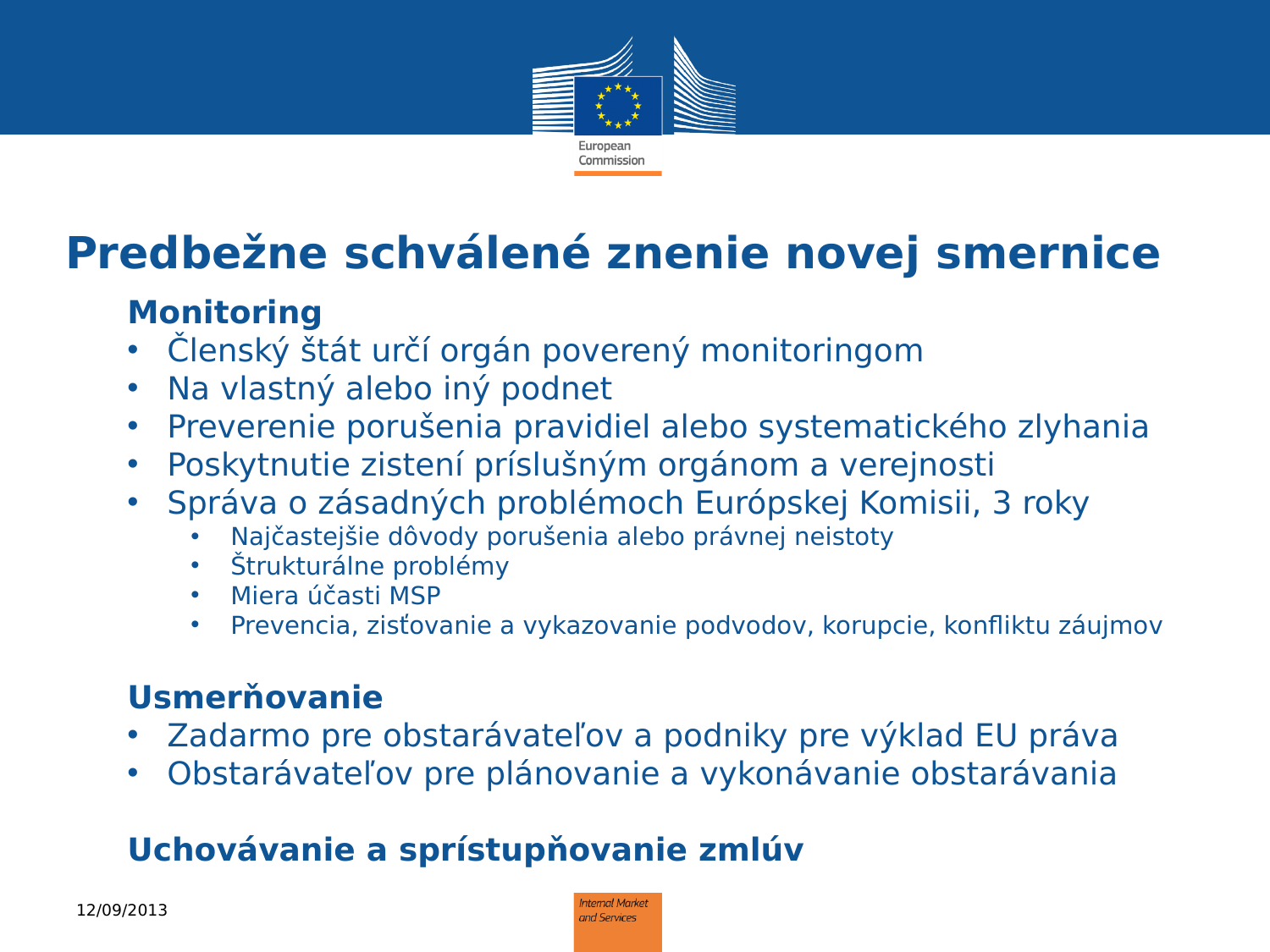

# Predbežne schválené znenie novej smernice
Monitoring
Členský štát určí orgán poverený monitoringom
Na vlastný alebo iný podnet
Preverenie porušenia pravidiel alebo systematického zlyhania
Poskytnutie zistení príslušným orgánom a verejnosti
Správa o zásadných problémoch Európskej Komisii, 3 roky
Najčastejšie dôvody porušenia alebo právnej neistoty
Štrukturálne problémy
Miera účasti MSP
Prevencia, zisťovanie a vykazovanie podvodov, korupcie, konfliktu záujmov

Usmerňovanie
Zadarmo pre obstarávateľov a podniky pre výklad EU práva
Obstarávateľov pre plánovanie a vykonávanie obstarávania

Uchovávanie a sprístupňovanie zmlúv

12/09/2013